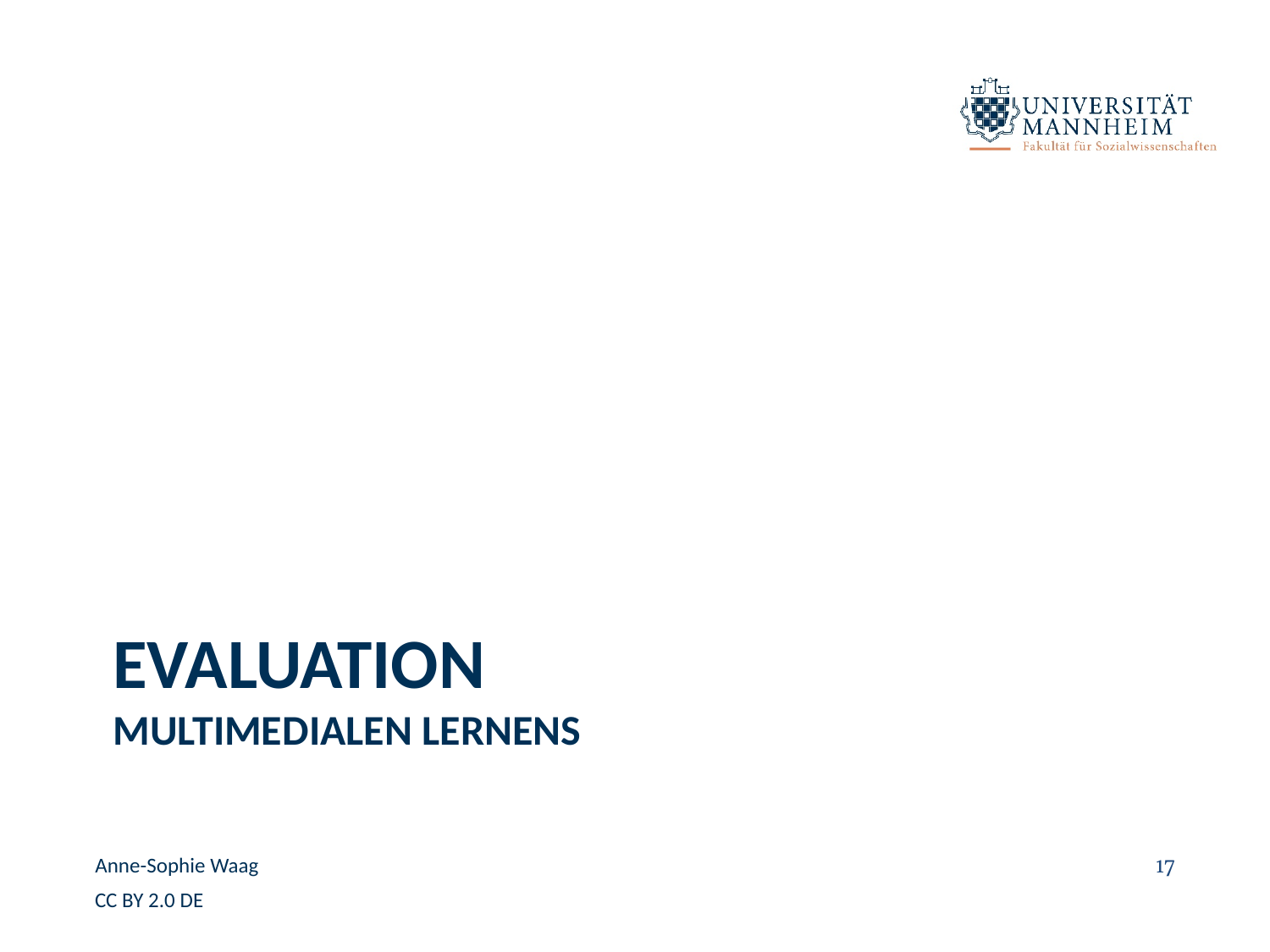

# Evaluation multimedialen Lernens
Anne-Sophie Waag
17
CC BY 2.0 DE